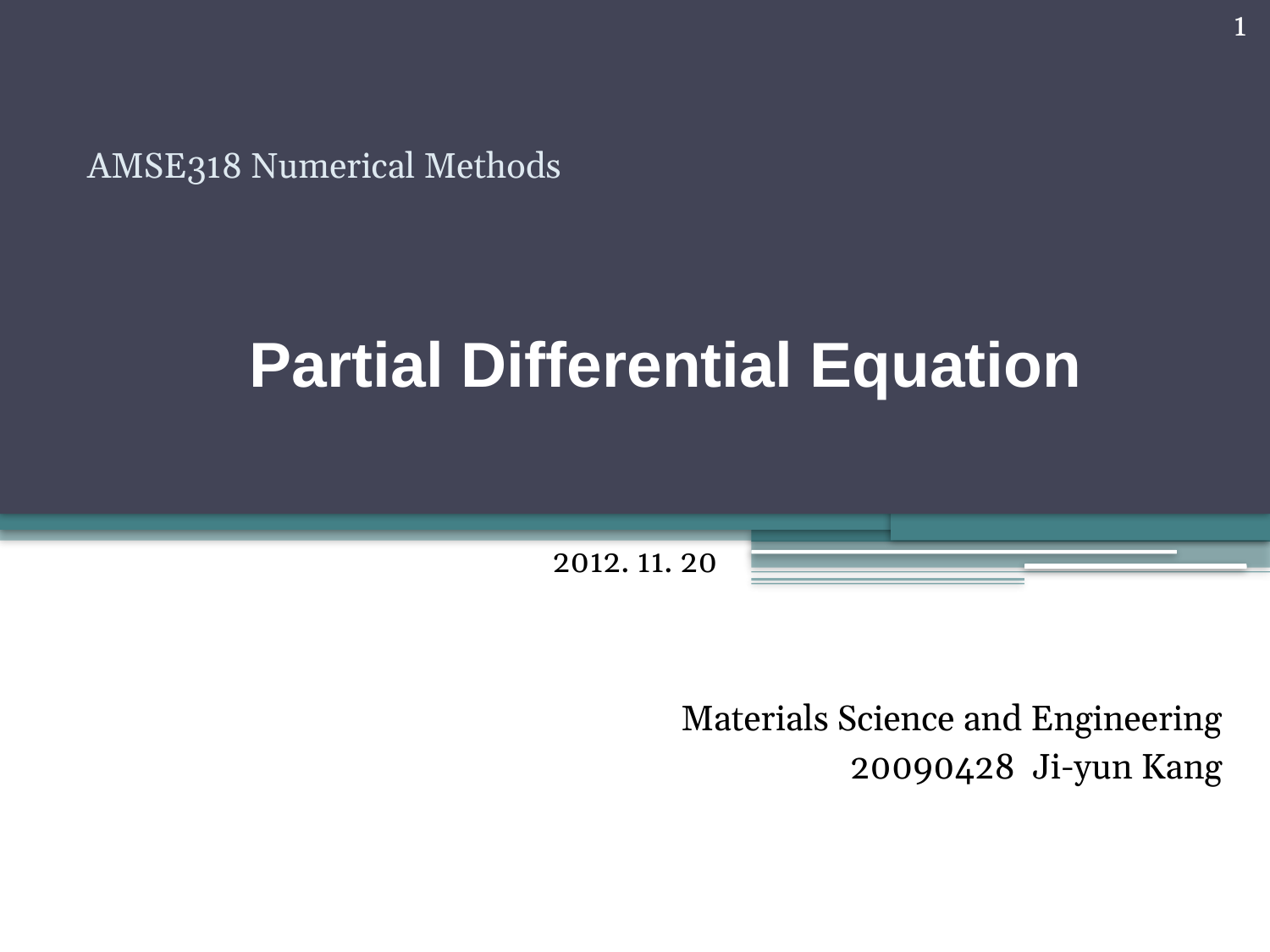

1
AMSE318 Numerical Methods
# Partial Differential Equation
2012. 11. 20
Materials Science and Engineering
20090428  Ji-yun Kang